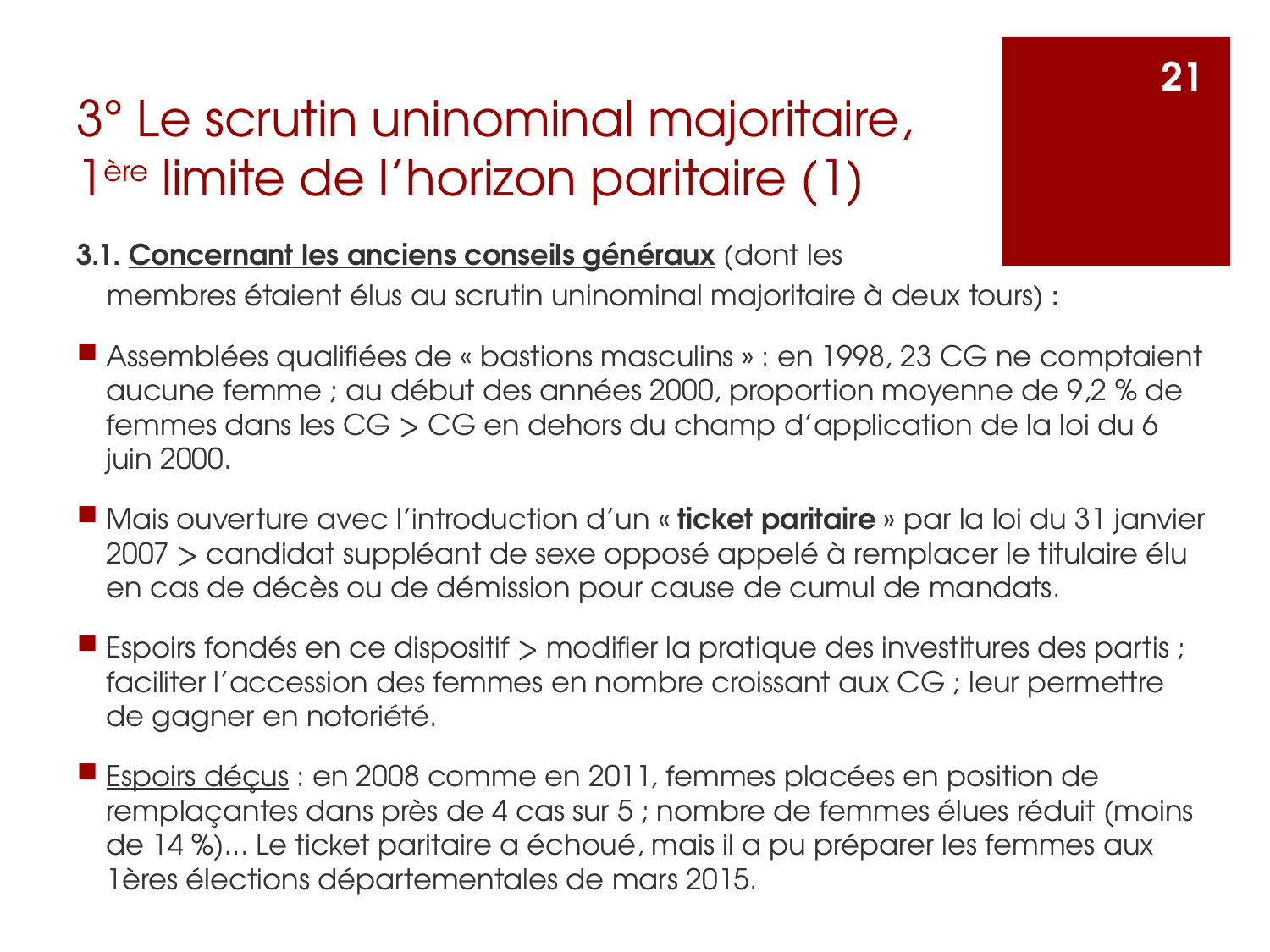

# 3° Le scrutin uninominal majoritaire, 1ère limite de l’horizon paritaire (1)
21
3.1. Concernant les anciens conseils généraux (dont les                                                   membres étaient élus au scrutin uninominal majoritaire à deux tours) :
Assemblées qualifiées de « bastions masculins » : en 1998, 23 CG ne comptaient aucune femme ; au début des années 2000, proportion moyenne de 9,2 % de femmes dans les CG > CG en dehors du champ d’application de la loi du 6 juin 2000.
Mais ouverture avec l’introduction d’un « ticket paritaire » par la loi du 31 janvier 2007 > candidat suppléant de sexe opposé appelé à remplacer le titulaire élu en cas de décès ou de démission pour cause de cumul de mandats.
Espoirs fondés en ce dispositif > modifier la pratique des investitures des partis ; faciliter l’accession des femmes en nombre croissant aux CG ; leur permettre de gagner en notoriété.
Espoirs déçus : en 2008 comme en 2011, femmes placées en position de remplaçantes dans près de 4 cas sur 5 ; nombre de femmes élues réduit (moins de 14 %)… Le ticket paritaire a échoué, mais il a pu préparer les femmes aux 1ères élections départementales de mars 2015.